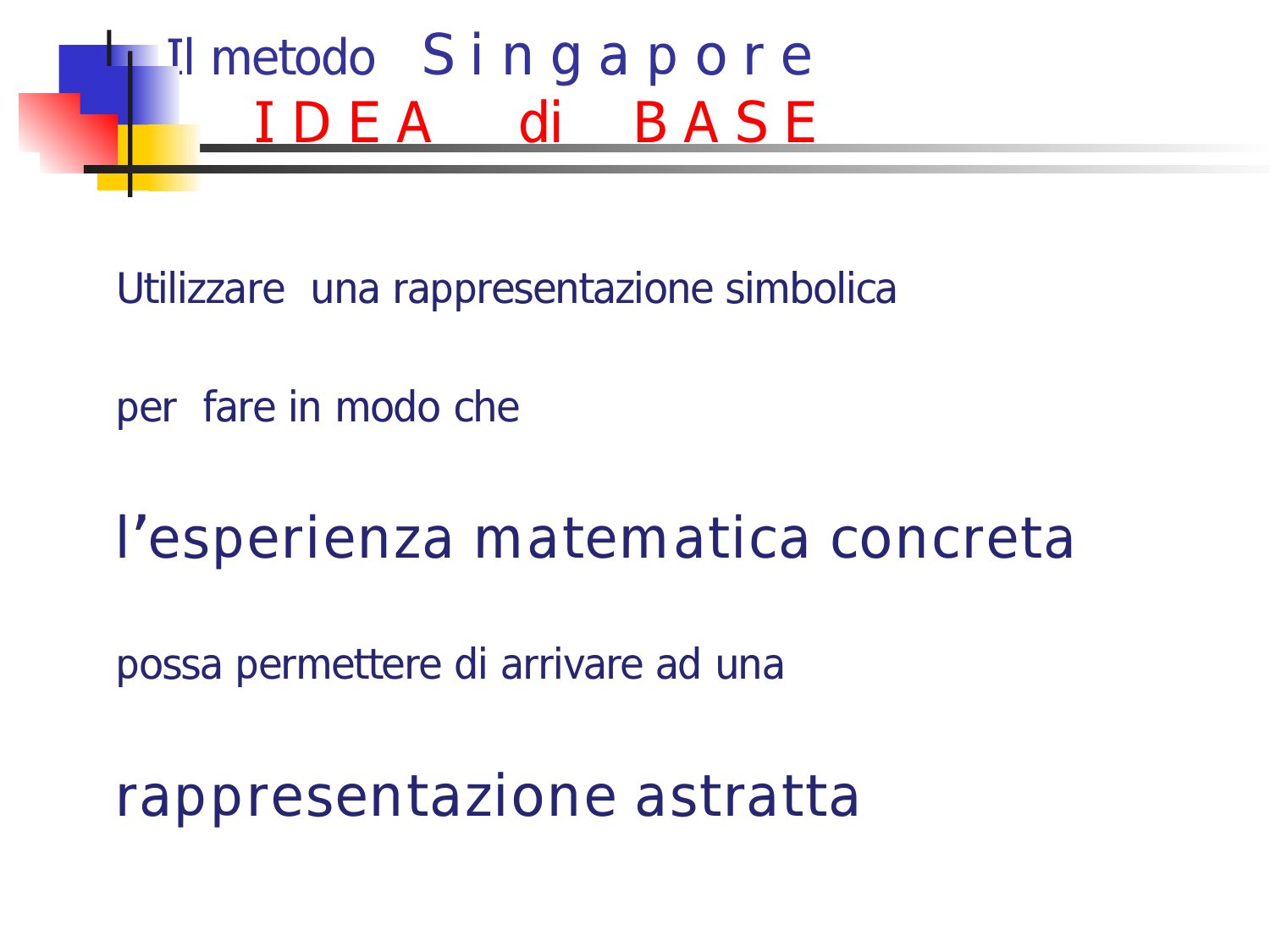

Il metodo   S i n g a p o r e
     I D E A     di    B A S E

Utilizzare  una rappresentazione simbolica

per  fare in modo che

l’esperienza matematica concreta

possa permettere di arrivare ad una

rappresentazione astratta